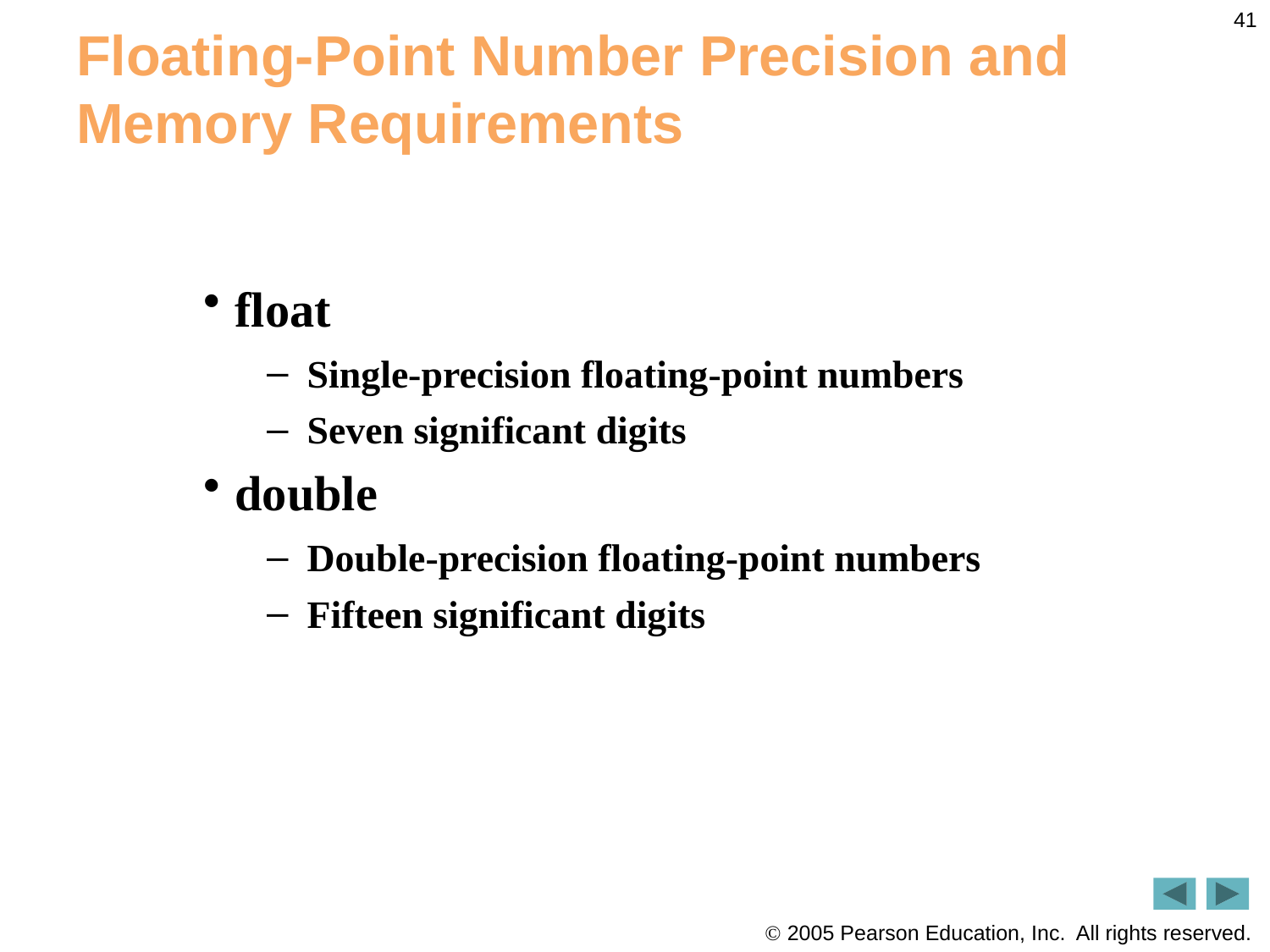

41
# Floating-Point Number Precision and Memory Requirements
float
Single-precision floating-point numbers
Seven significant digits
double
Double-precision floating-point numbers
Fifteen significant digits